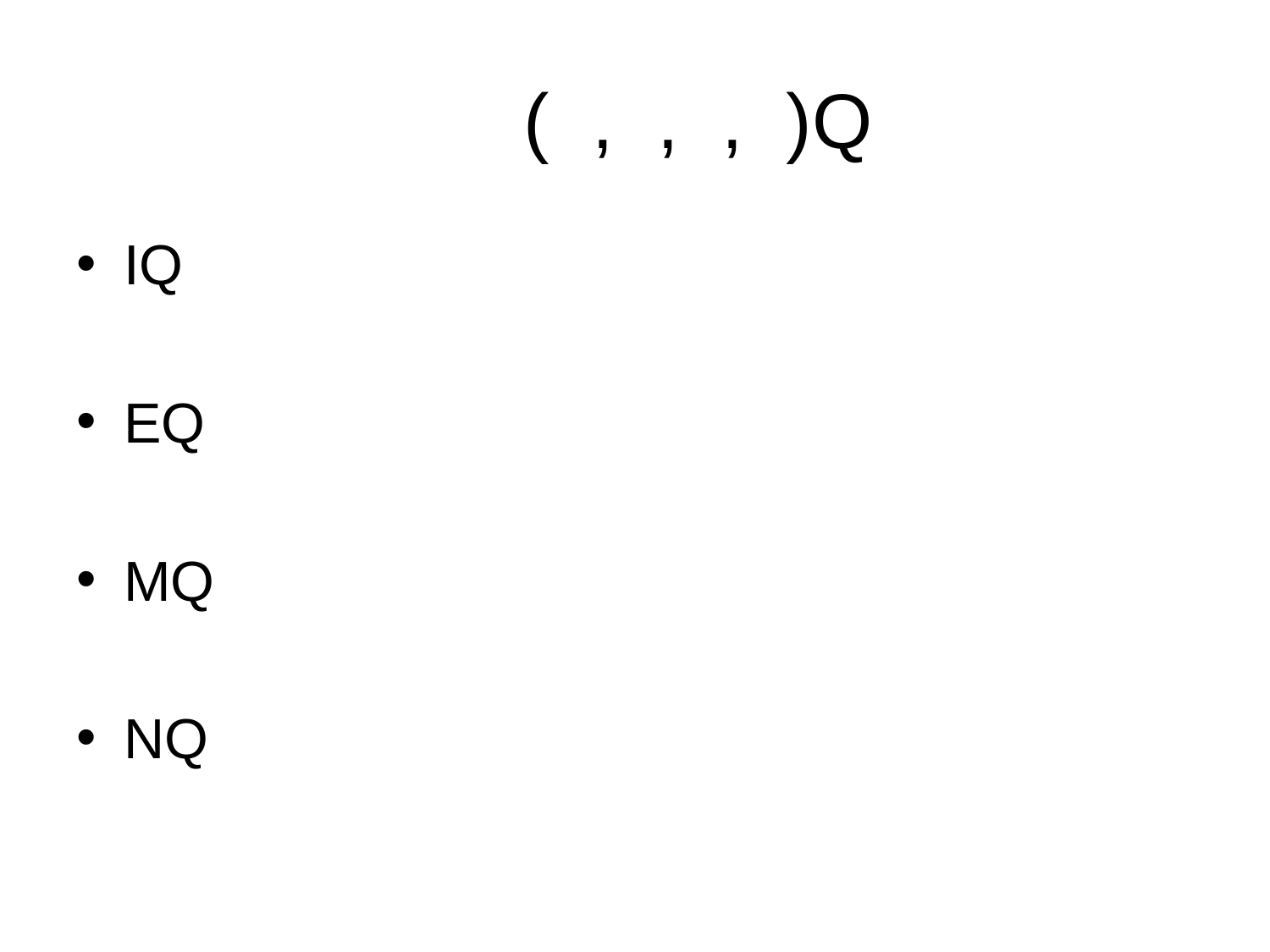

# (  ,  ,  ,  )Q
IQ

EQ

MQ

NQ